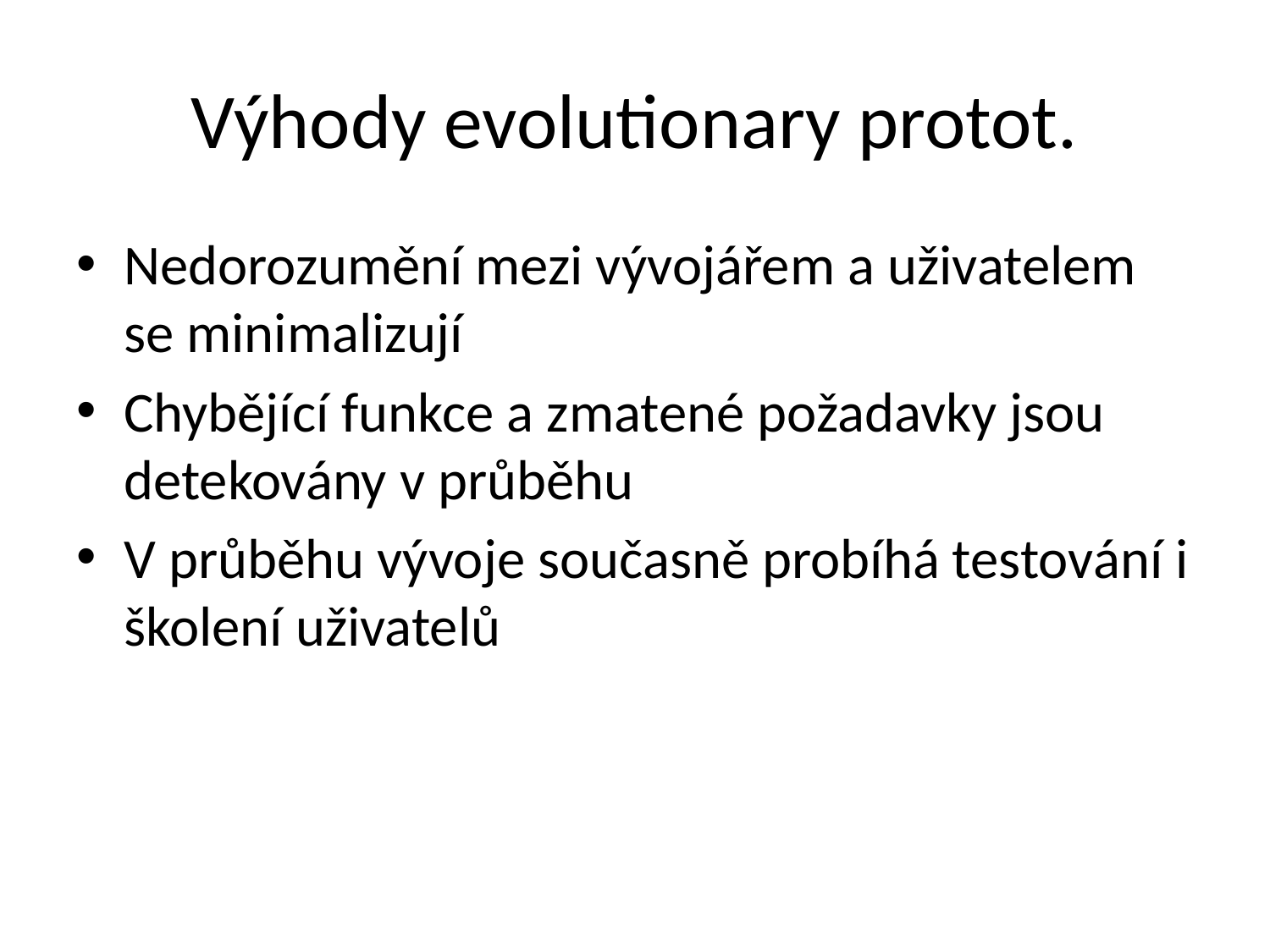

# Výhody evolutionary protot.
Nedorozumění mezi vývojářem a uživatelem se minimalizují
Chybějící funkce a zmatené požadavky jsou detekovány v průběhu
V průběhu vývoje současně probíhá testování i školení uživatelů